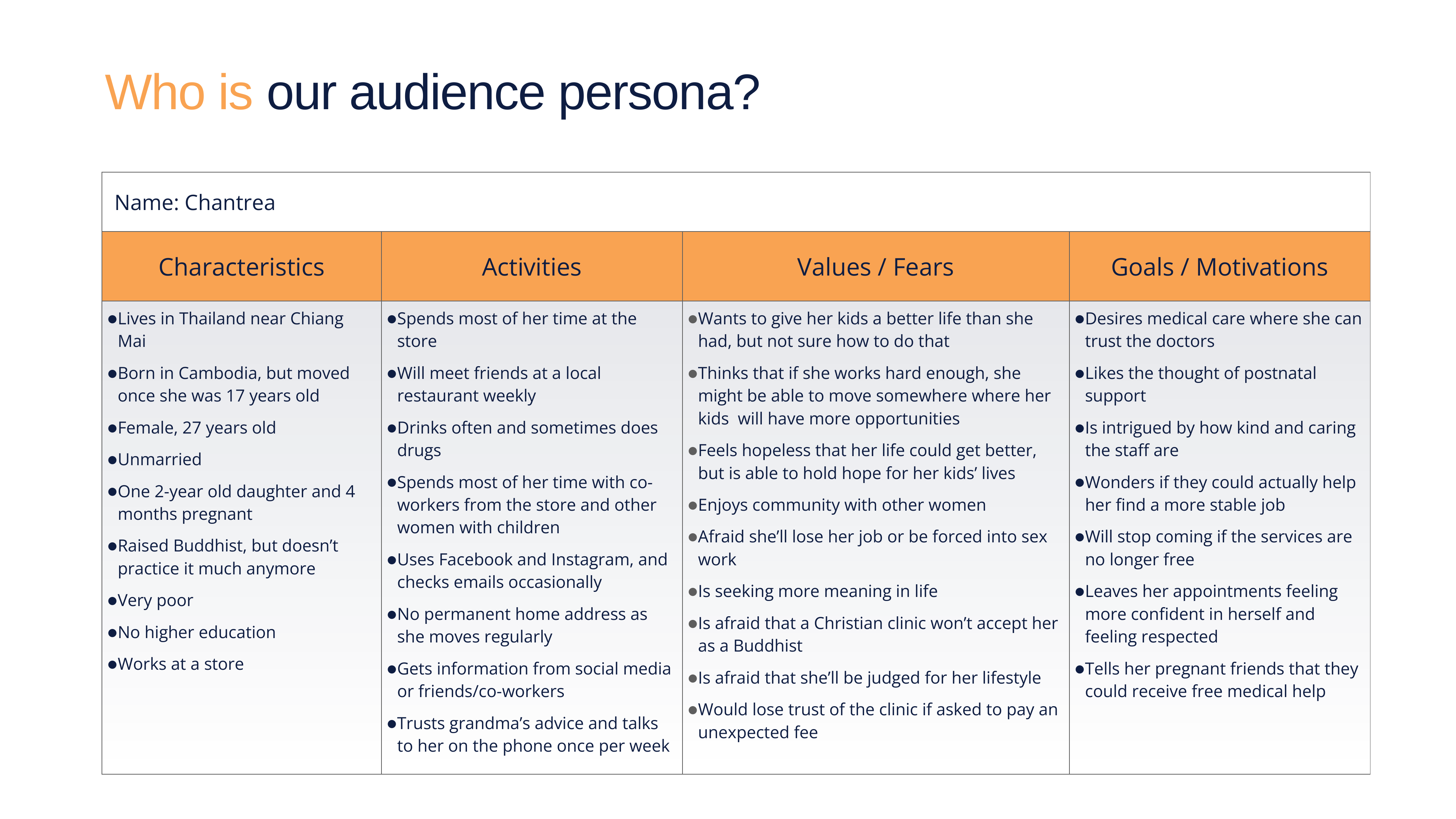

# Who is our audience persona?
| Name: Chantrea |  |  |  |
| --- | --- | --- | --- |
| Characteristics | Activities | Values / Fears | Goals / Motivations |
| Lives in Thailand near Chiang Mai Born in Cambodia, but moved once she was 17 years old Female, 27 years old Unmarried One 2-year old daughter and 4 months pregnant Raised Buddhist, but doesn’t practice it much anymore Very poor No higher education Works at a store | Spends most of her time at the store Will meet friends at a local restaurant weekly Drinks often and sometimes does drugs Spends most of her time with co-workers from the store and other women with children Uses Facebook and Instagram, and checks emails occasionally No permanent home address as she moves regularly Gets information from social media or friends/co-workers Trusts grandma’s advice and talks to her on the phone once per week | Wants to give her kids a better life than she had, but not sure how to do that Thinks that if she works hard enough, she might be able to move somewhere where her kids will have more opportunities Feels hopeless that her life could get better, but is able to hold hope for her kids’ lives Enjoys community with other women Afraid she’ll lose her job or be forced into sex work Is seeking more meaning in life Is afraid that a Christian clinic won’t accept her as a Buddhist Is afraid that she’ll be judged for her lifestyle Would lose trust of the clinic if asked to pay an unexpected fee | Desires medical care where she can trust the doctors Likes the thought of postnatal support Is intrigued by how kind and caring the staff are Wonders if they could actually help her find a more stable job Will stop coming if the services are no longer free Leaves her appointments feeling more confident in herself and feeling respected Tells her pregnant friends that they could receive free medical help |